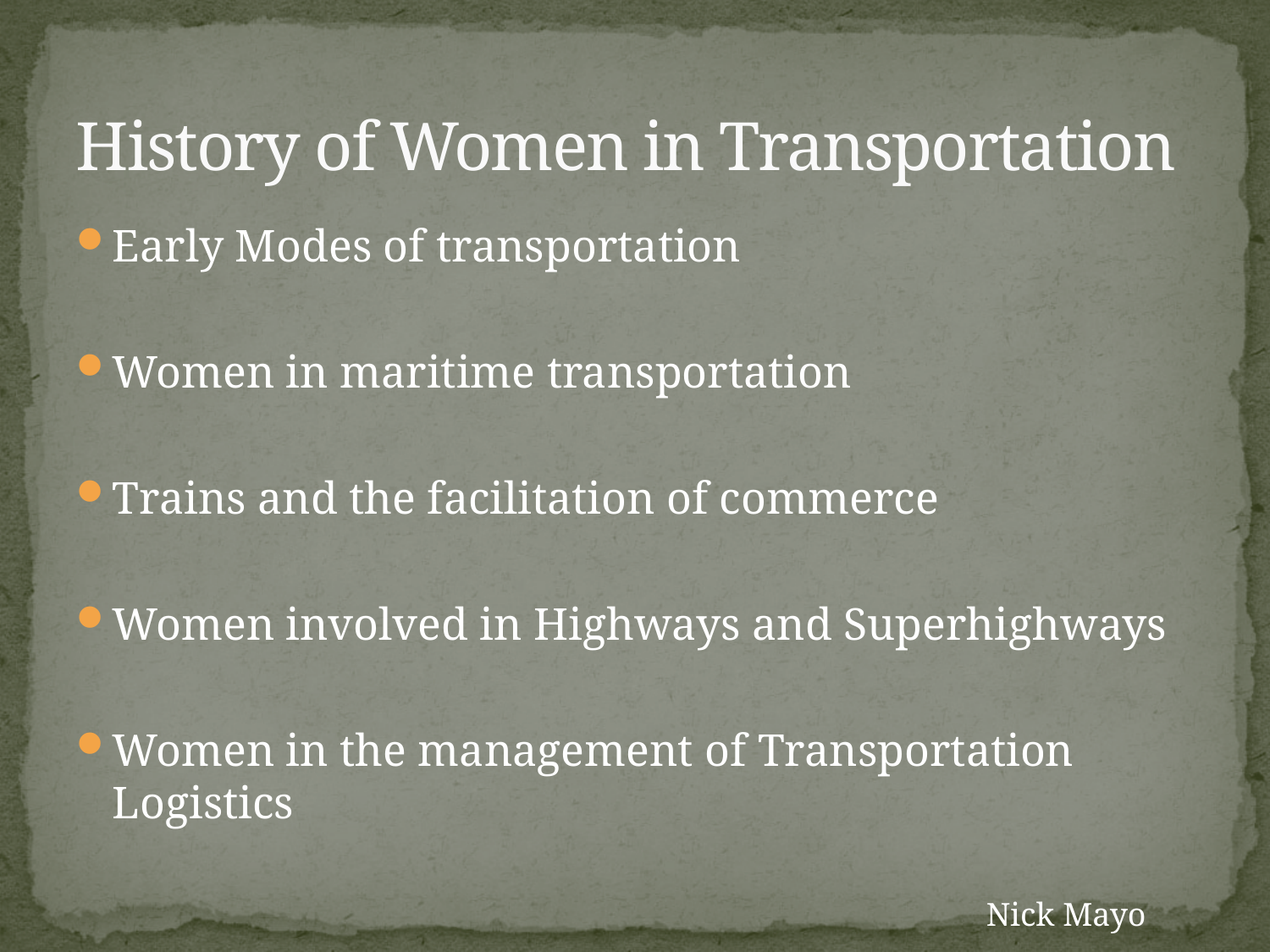

# History of Women in Transportation
Early Modes of transportation

Women in maritime transportation

Trains and the facilitation of commerce

Women involved in Highways and Superhighways

Women in the management of Transportation Logistics

Nick Mayo